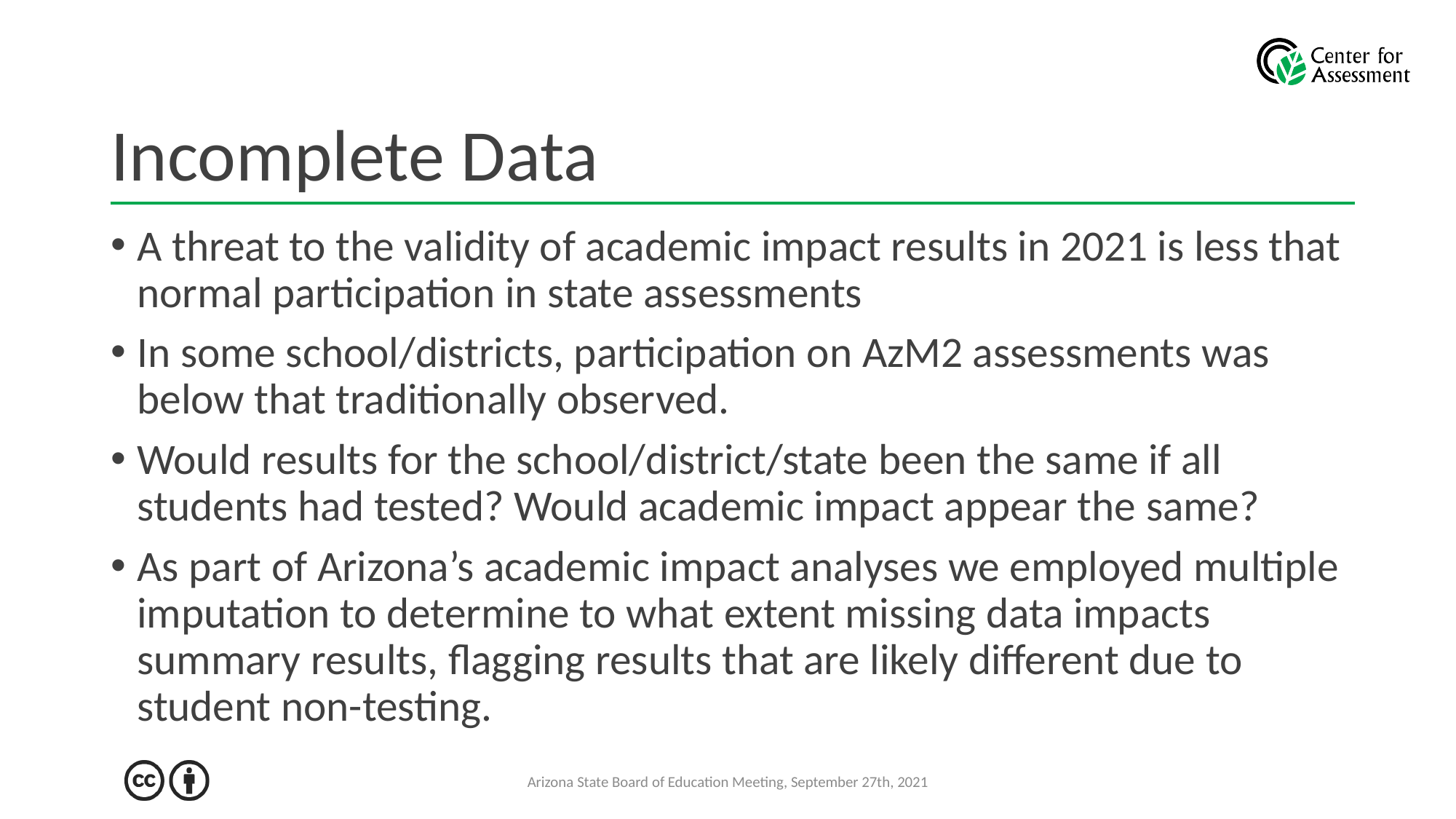

# Incomplete Data
A threat to the validity of academic impact results in 2021 is less that normal participation in state assessments
In some school/districts, participation on AzM2 assessments was below that traditionally observed.
Would results for the school/district/state been the same if all students had tested? Would academic impact appear the same?
As part of Arizona’s academic impact analyses we employed multiple imputation to determine to what extent missing data impacts summary results, flagging results that are likely different due to student non-testing.
Arizona State Board of Education Meeting, September 27th, 2021